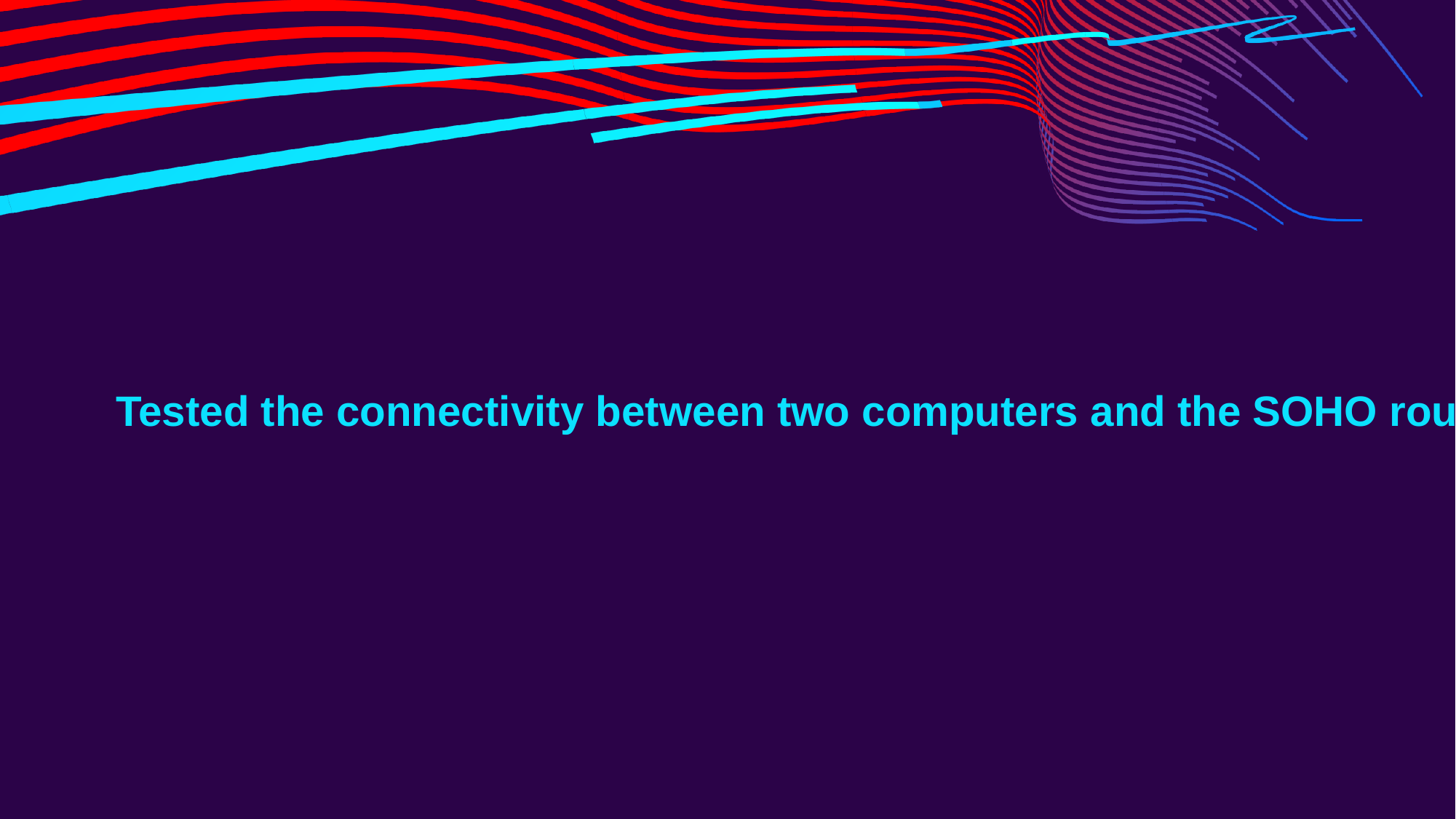

Tested the connectivity between two computers and the SOHO router.